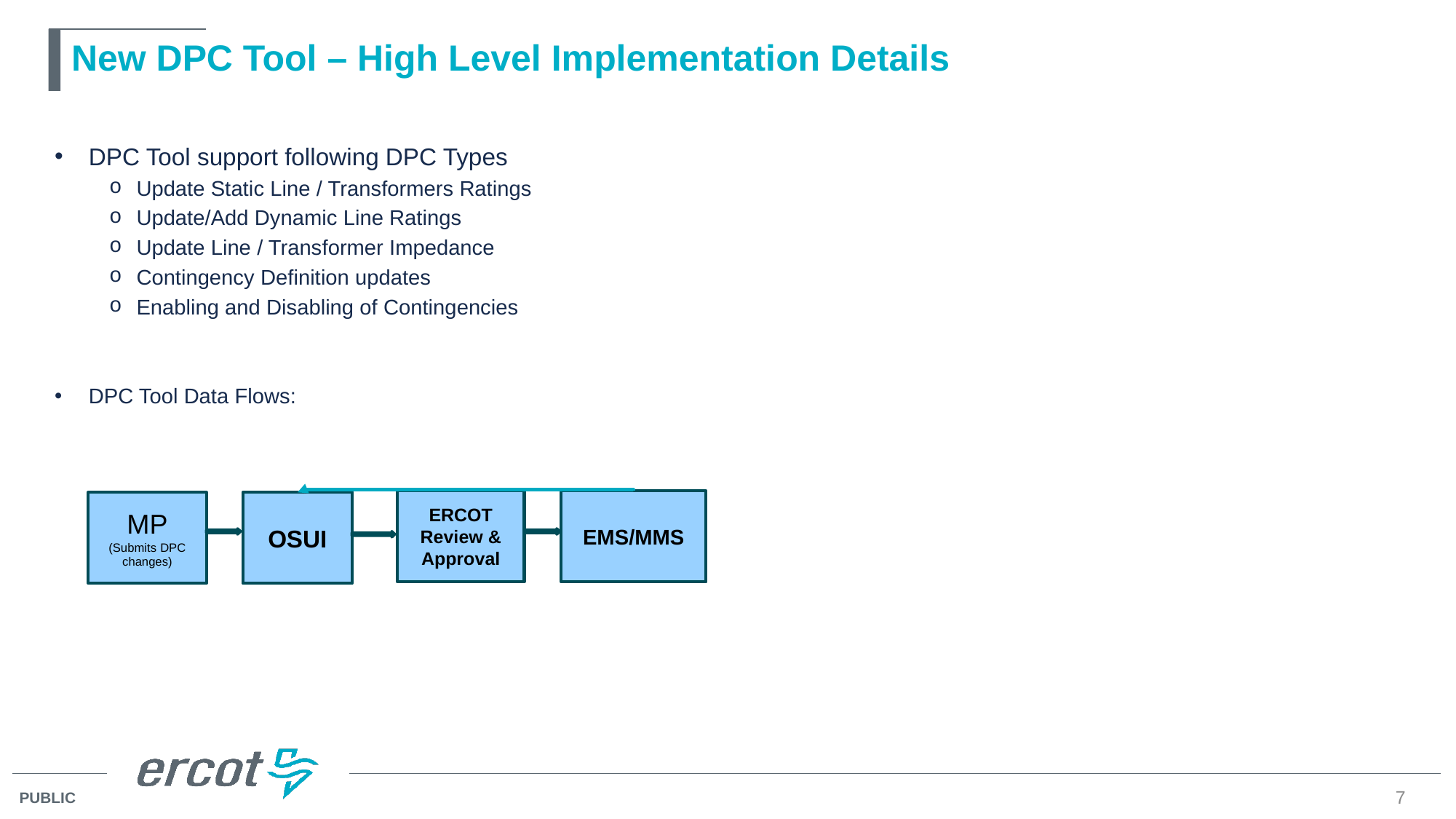

# New DPC Tool – High Level Implementation Details

DPC Tool support following DPC Types
Update Static Line / Transformers Ratings
Update/Add Dynamic Line Ratings
Update Line / Transformer Impedance
Contingency Definition updates
Enabling and Disabling of Contingencies

DPC Tool Data Flows:

ERCOT Review & Approval
EMS/MMS
MP
(Submits DPC changes)
OSUI

7